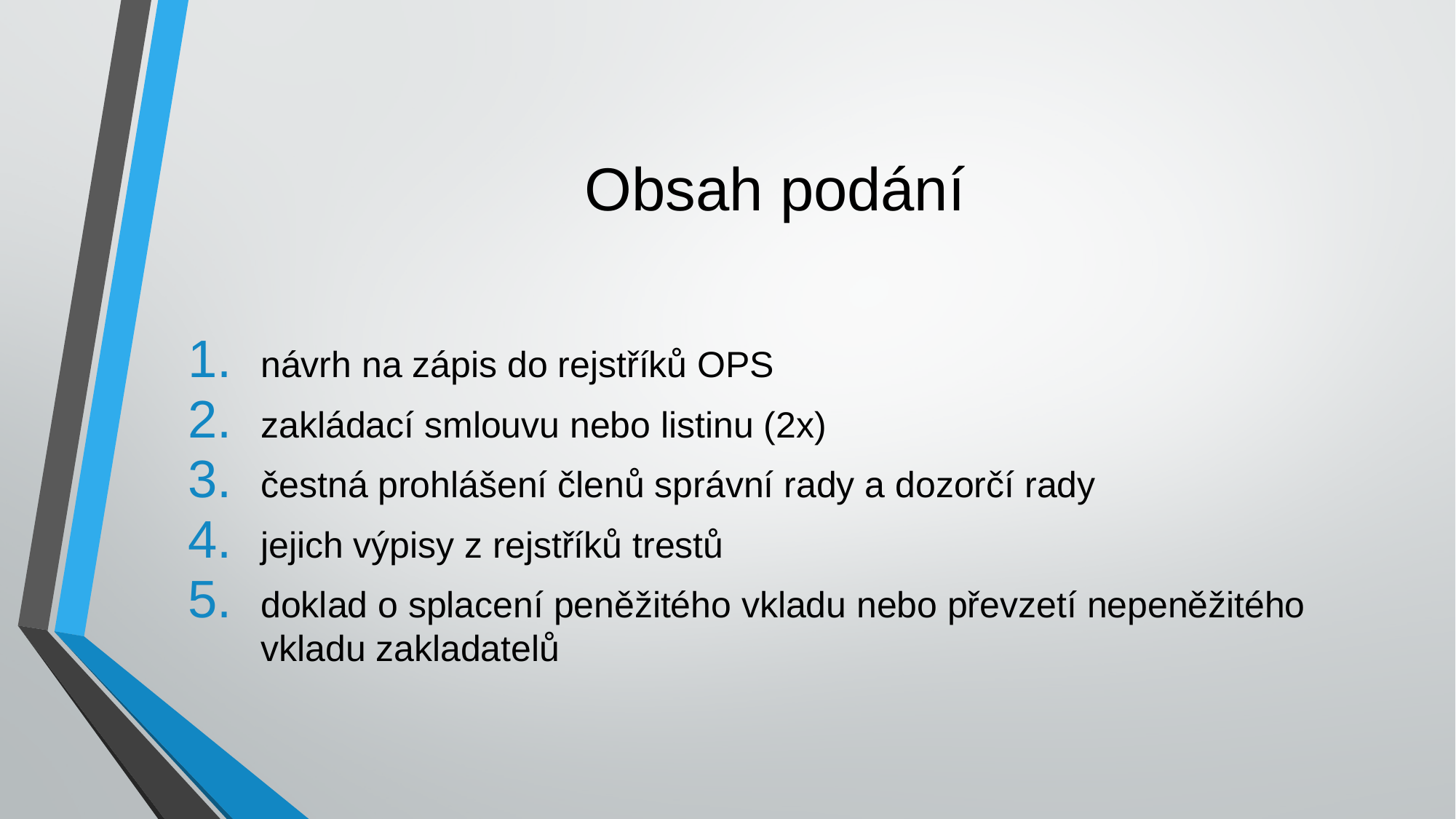

# Obsah podání
návrh na zápis do rejstříků OPS
zakládací smlouvu nebo listinu (2x)
čestná prohlášení členů správní rady a dozorčí rady
jejich výpisy z rejstříků trestů
doklad o splacení peněžitého vkladu nebo převzetí nepeněžitého vkladu zakladatelů